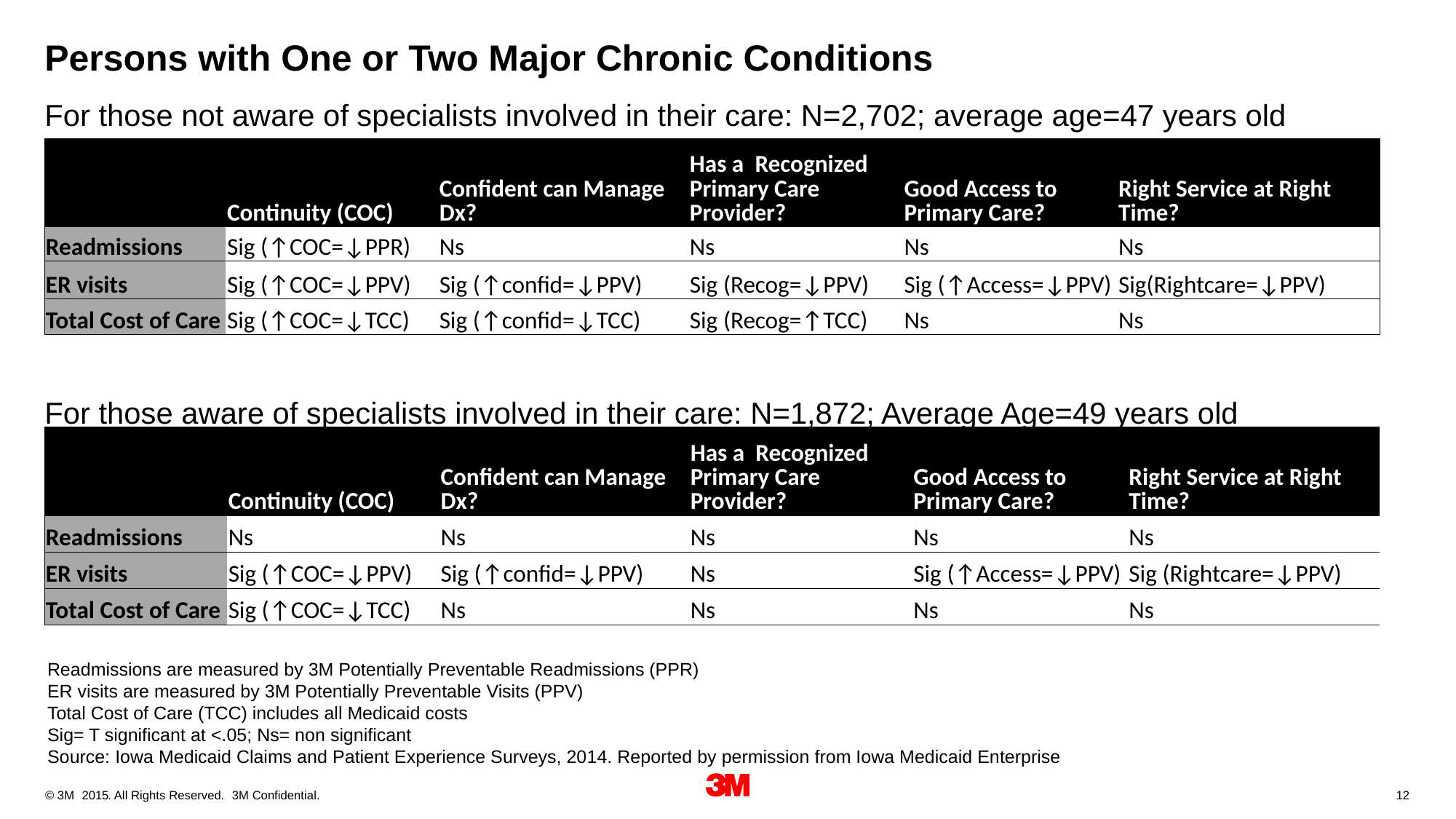

Persons with One or Two Major Chronic Conditions
# For those not aware of specialists involved in their care: N=2,702; average age=47 years old
|  | Continuity (COC) | Confident can Manage Dx? | Has a Recognized Primary Care Provider? | Good Access to Primary Care? | Right Service at Right Time? |
| --- | --- | --- | --- | --- | --- |
| Readmissions | Sig (↑COC=↓PPR) | Ns | Ns | Ns | Ns |
| ER visits | Sig (↑COC=↓PPV) | Sig (↑confid=↓PPV) | Sig (Recog=↓PPV) | Sig (↑Access=↓PPV) | Sig(Rightcare=↓PPV) |
| Total Cost of Care | Sig (↑COC=↓TCC) | Sig (↑confid=↓TCC) | Sig (Recog=↑TCC) | Ns | Ns |
For those aware of specialists involved in their care: N=1,872; Average Age=49 years old
|  | Continuity (COC) | Confident can Manage Dx? | Has a Recognized Primary Care Provider? | Good Access to Primary Care? | Right Service at Right Time? |
| --- | --- | --- | --- | --- | --- |
| Readmissions | Ns | Ns | Ns | Ns | Ns |
| ER visits | Sig (↑COC=↓PPV) | Sig (↑confid=↓PPV) | Ns | Sig (↑Access=↓PPV) | Sig (Rightcare=↓PPV) |
| Total Cost of Care | Sig (↑COC=↓TCC) | Ns | Ns | Ns | Ns |
Readmissions are measured by 3M Potentially Preventable Readmissions (PPR)
ER visits are measured by 3M Potentially Preventable Visits (PPV)
Total Cost of Care (TCC) includes all Medicaid costs
Sig= T significant at <.05; Ns= non significant
Source: Iowa Medicaid Claims and Patient Experience Surveys, 2014. Reported by permission from Iowa Medicaid Enterprise